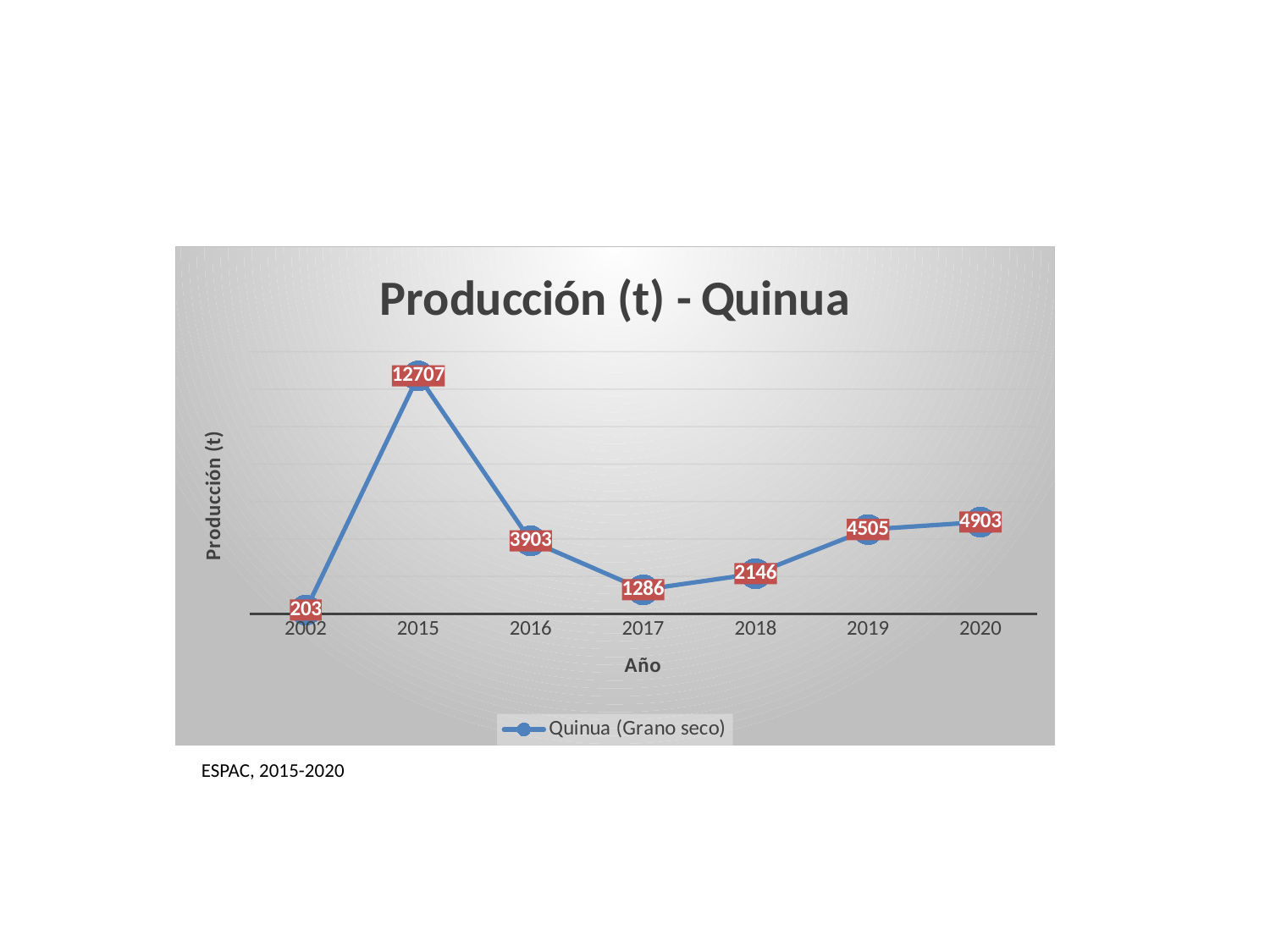

### Chart: Producción (t) - Quinua

| Category | Quinua (Grano seco) |
|---|---|
| 2002 | 203.0 |
| 2015 | 12707.222844234413 |
| 2016 | 3903.146634322273 |
| 2017 | 1286.351022357251 |
| 2018 | 2146.3215693828884 |
| 2019 | 4504.826186513818 |
| 2020 | 4903.0 |
	ESPAC, 2015-2020